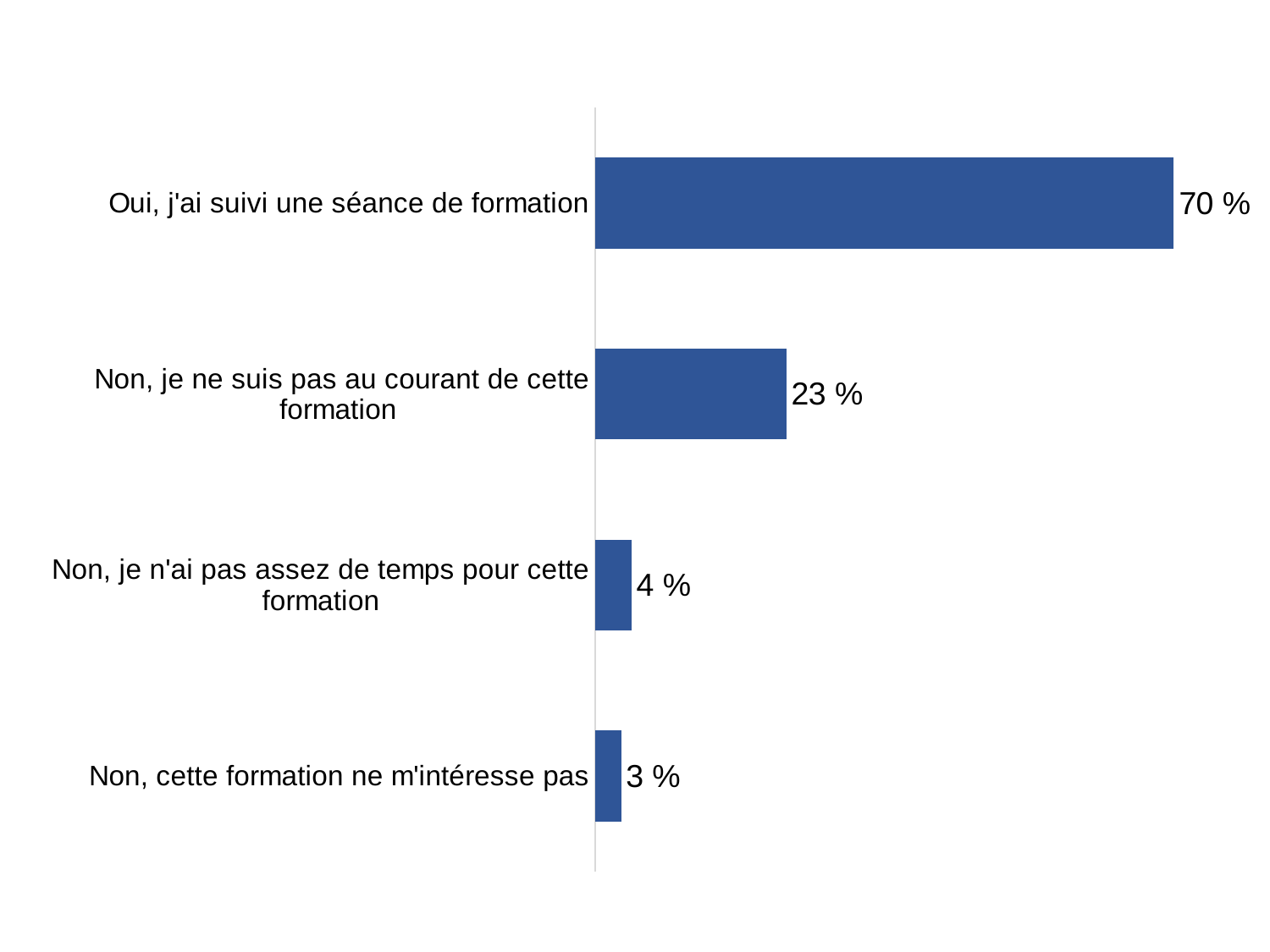

### Chart

| Category | Column1 |
|---|---|
| Oui, j'ai suivi une séance de formation | 0.6956521739130435 |
| Non, je ne suis pas au courant de cette formation  | 0.22981366459627328 |
| Non, je n'ai pas assez de temps pour cette formation | 0.043478260869565216 |
| Non, cette formation ne m'intéresse pas | 0.031055900621118012 |